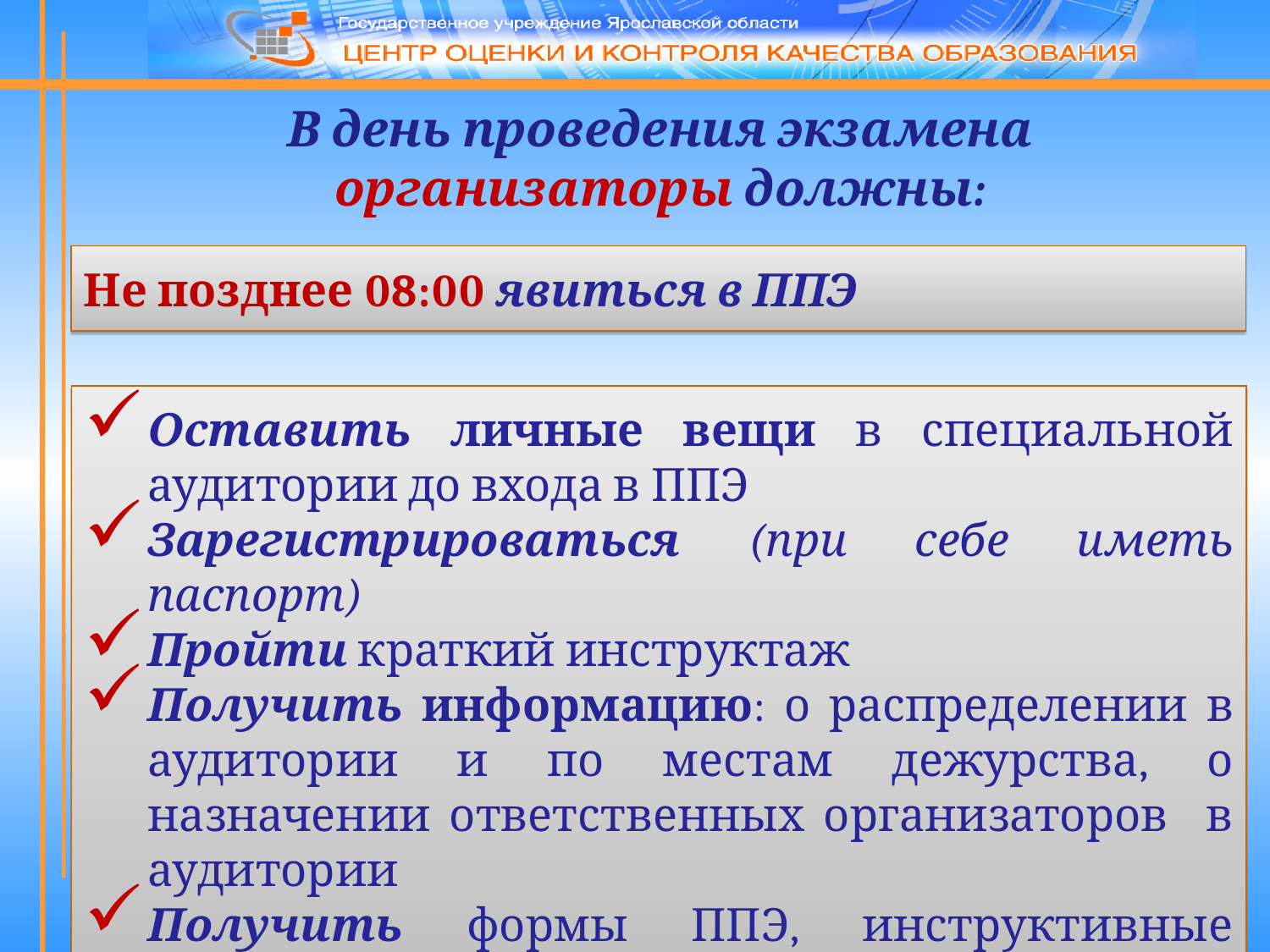

В день проведения экзамена организаторы должны:
Не позднее 08:00 явиться в ППЭ
Оставить личные вещи в специальной аудитории до входа в ППЭ
Зарегистрироваться (при себе иметь паспорт)
Пройти краткий инструктаж
Получить информацию: о распределении в аудитории и по местам дежурства, о назначении ответственных организаторов  в аудитории
Получить формы ППЭ, инструктивные материалы